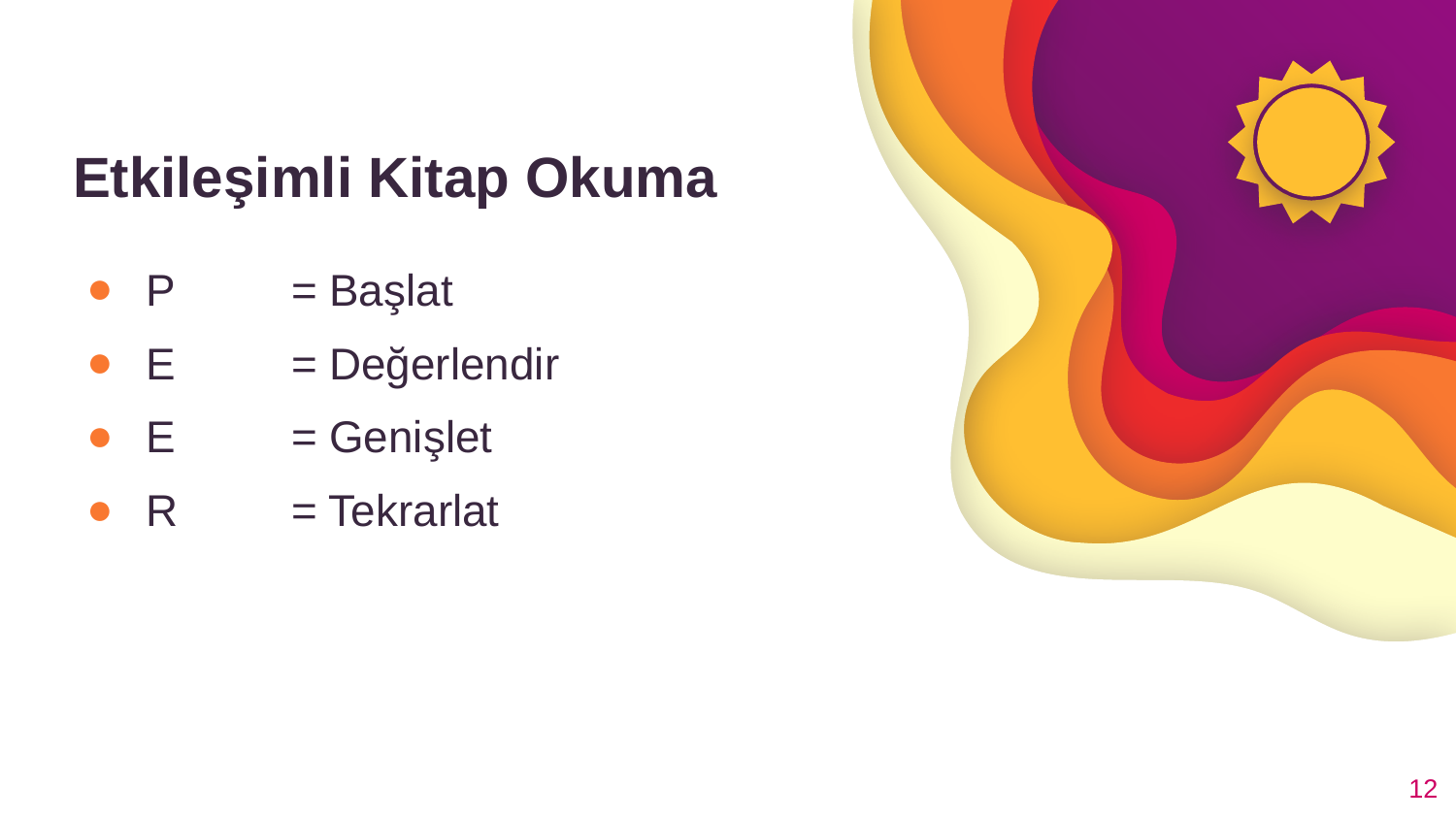

# Etkileşimli Kitap Okuma
P	= Başlat
E	= Değerlendir
E	= Genişlet
R	= Tekrarlat
12